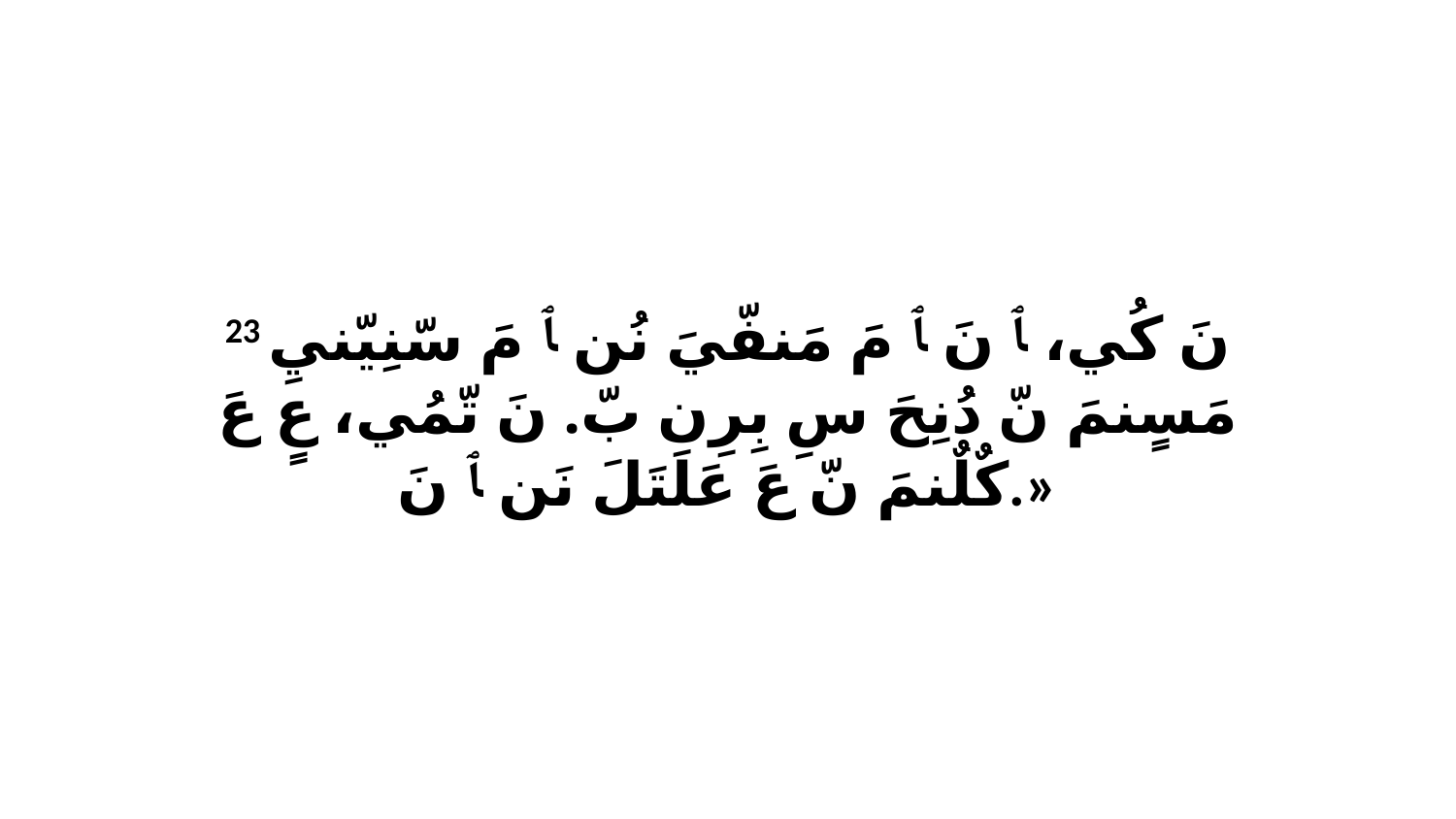

23 نَ كُي، ﭑ نَ ﭑ مَ مَنفّيَ نُن ﭑ مَ سّنِيّنيِ مَسٍنمَ نّ دُنِحَ سِ بِرِن بّ. نَ تّمُي، عٍ عَ كٌلٌنمَ نّ عَ عَلَتَلَ نَن ﭑ نَ.»